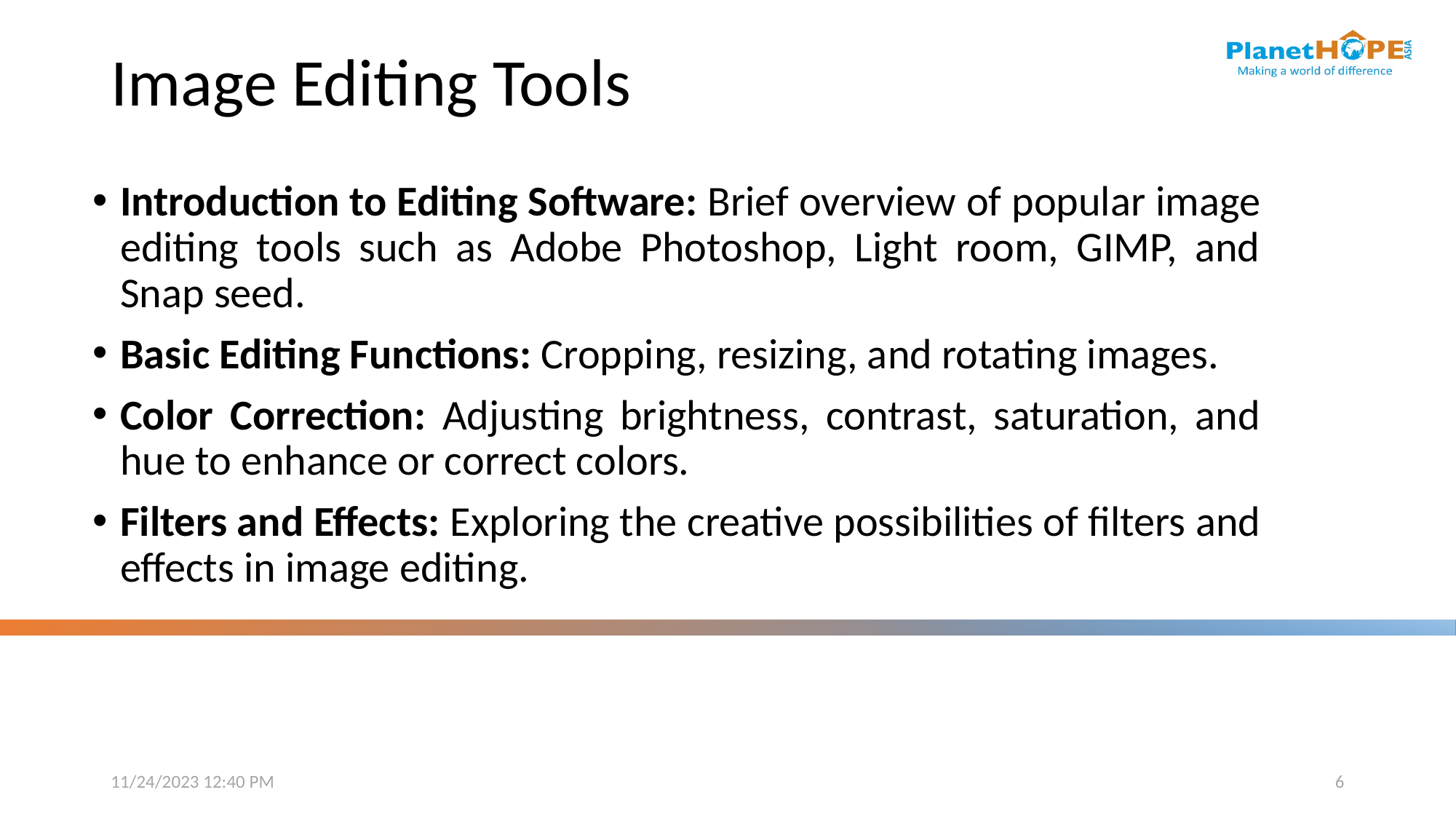

# Image Editing Tools
Introduction to Editing Software: Brief overview of popular image editing tools such as Adobe Photoshop, Light room, GIMP, and Snap seed.
Basic Editing Functions: Cropping, resizing, and rotating images.
Color Correction: Adjusting brightness, contrast, saturation, and hue to enhance or correct colors.
Filters and Effects: Exploring the creative possibilities of filters and effects in image editing.

11/24/2023 12:40 PM
6